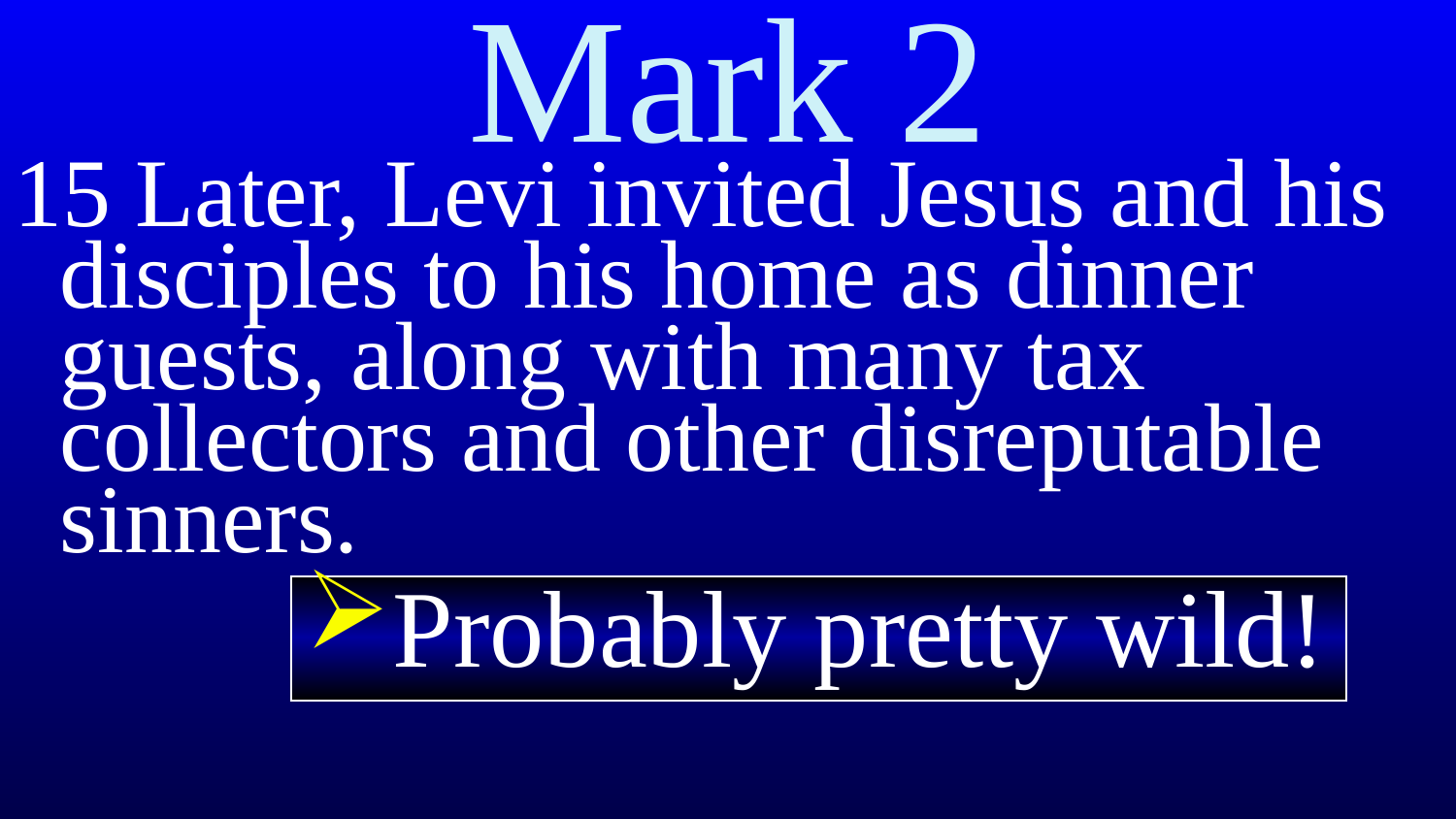

# Mark 2
15 Later, Levi invited Jesus and his disciples to his home as dinner guests, along with many tax collectors and other disreputable sinners.
Probably pretty wild!